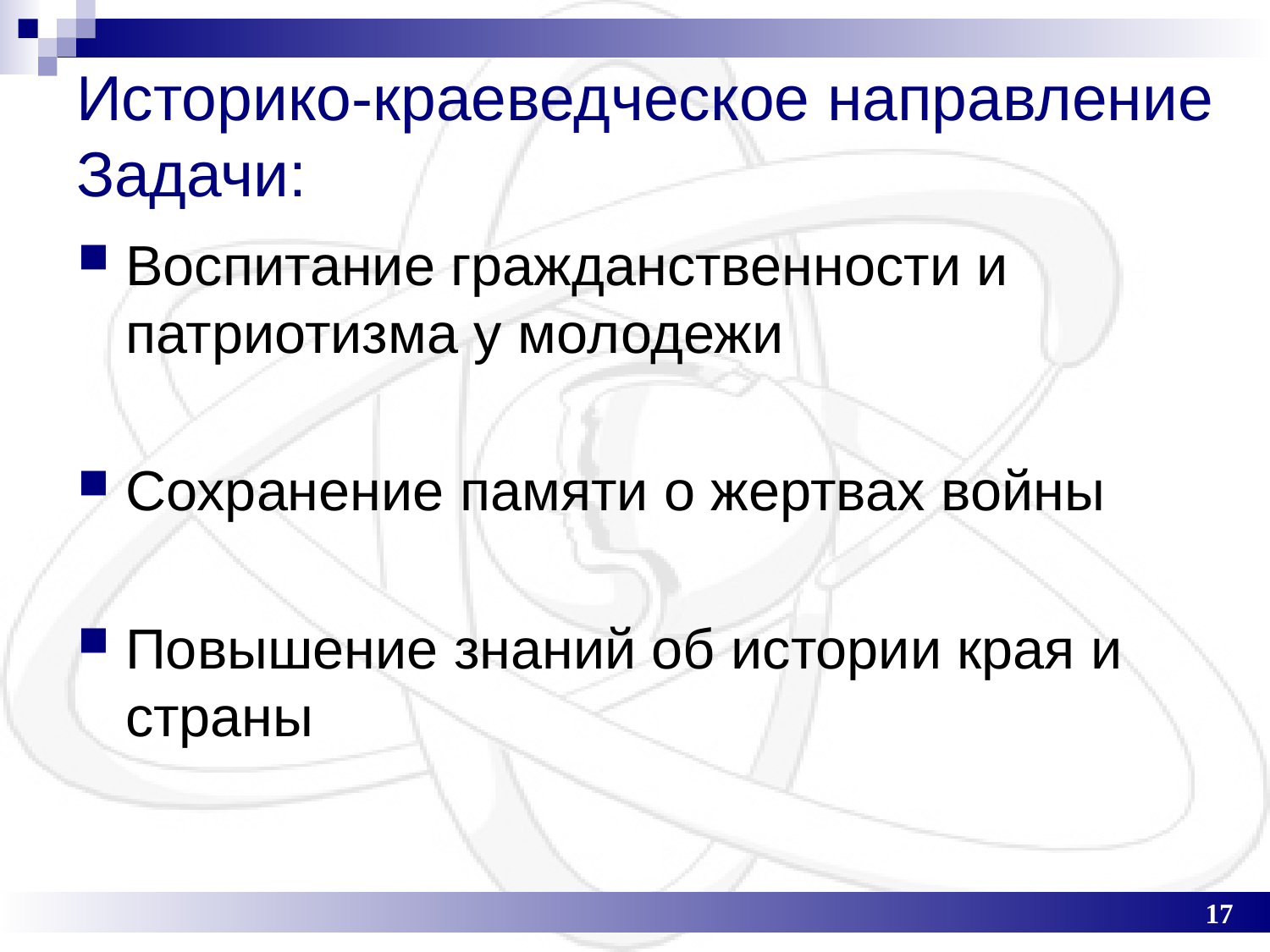

Историко-краеведческое направление
Задачи:
Воспитание гражданственности и патриотизма у молодежи

Сохранение памяти о жертвах войны

Повышение знаний об истории края и страны

17